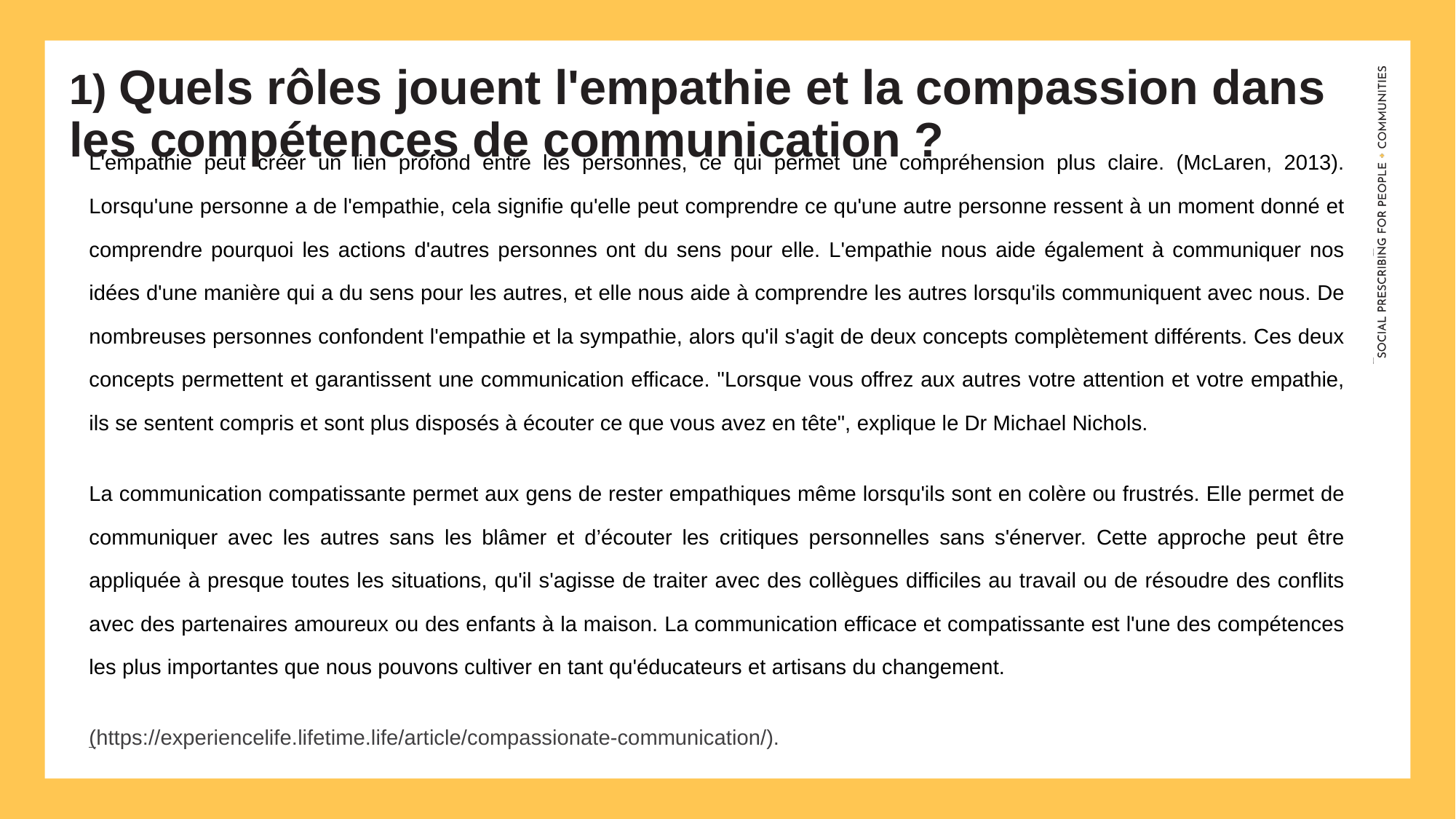

1) Quels rôles jouent l'empathie et la compassion dans les compétences de communication ?
L'empathie peut créer un lien profond entre les personnes, ce qui permet une compréhension plus claire. (McLaren, 2013). Lorsqu'une personne a de l'empathie, cela signifie qu'elle peut comprendre ce qu'une autre personne ressent à un moment donné et comprendre pourquoi les actions d'autres personnes ont du sens pour elle. L'empathie nous aide également à communiquer nos idées d'une manière qui a du sens pour les autres, et elle nous aide à comprendre les autres lorsqu'ils communiquent avec nous. De nombreuses personnes confondent l'empathie et la sympathie, alors qu'il s'agit de deux concepts complètement différents. Ces deux concepts permettent et garantissent une communication efficace. "Lorsque vous offrez aux autres votre attention et votre empathie, ils se sentent compris et sont plus disposés à écouter ce que vous avez en tête", explique le Dr Michael Nichols.
La communication compatissante permet aux gens de rester empathiques même lorsqu'ils sont en colère ou frustrés. Elle permet de communiquer avec les autres sans les blâmer et d’écouter les critiques personnelles sans s'énerver. Cette approche peut être appliquée à presque toutes les situations, qu'il s'agisse de traiter avec des collègues difficiles au travail ou de résoudre des conflits avec des partenaires amoureux ou des enfants à la maison. La communication efficace et compatissante est l'une des compétences les plus importantes que nous pouvons cultiver en tant qu'éducateurs et artisans du changement.
(https://experiencelife.lifetime.life/article/compassionate-communication/).